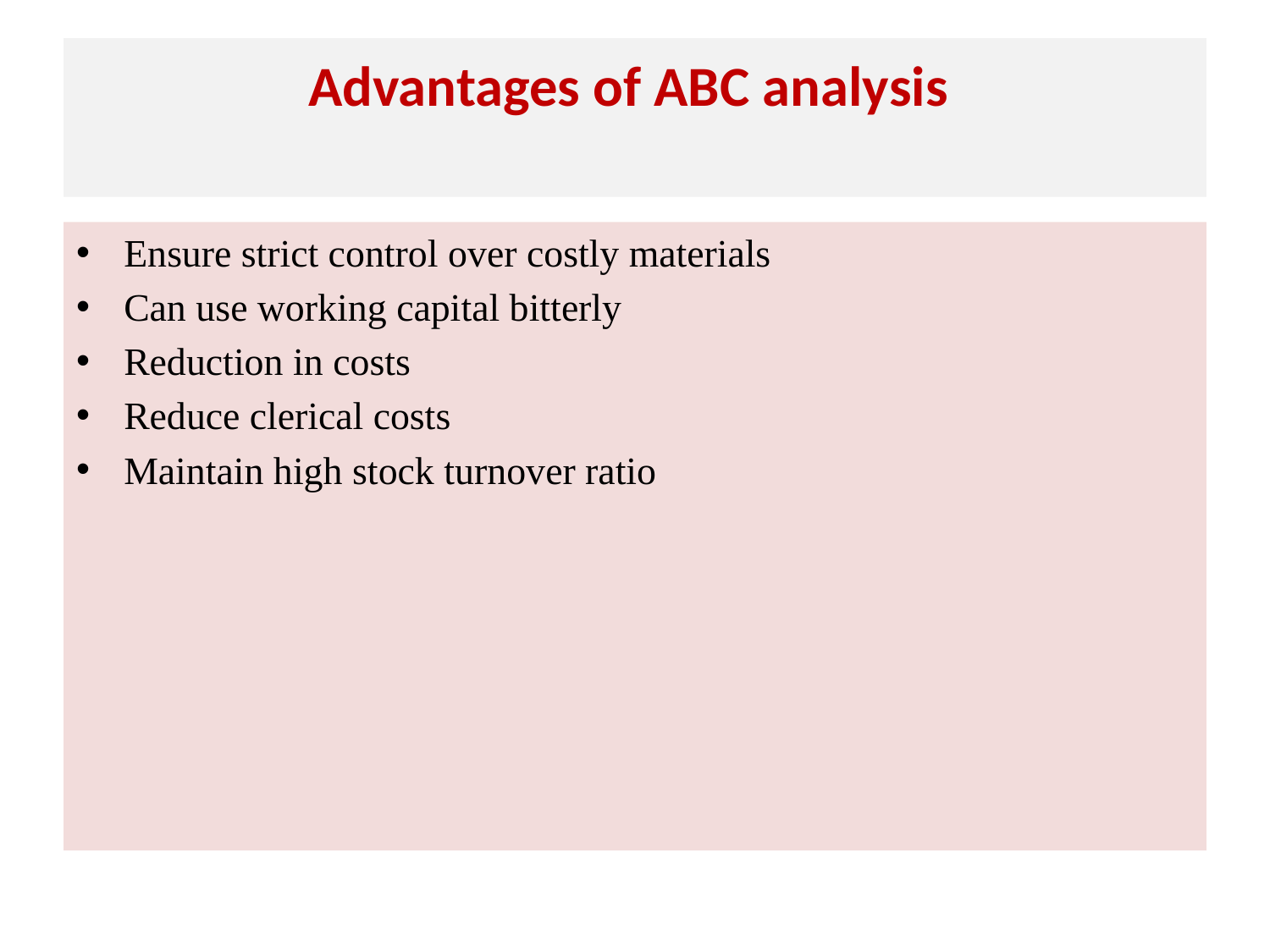

# Advantages of ABC analysis
Ensure strict control over costly materials
Can use working capital bitterly
Reduction in costs
Reduce clerical costs
Maintain high stock turnover ratio